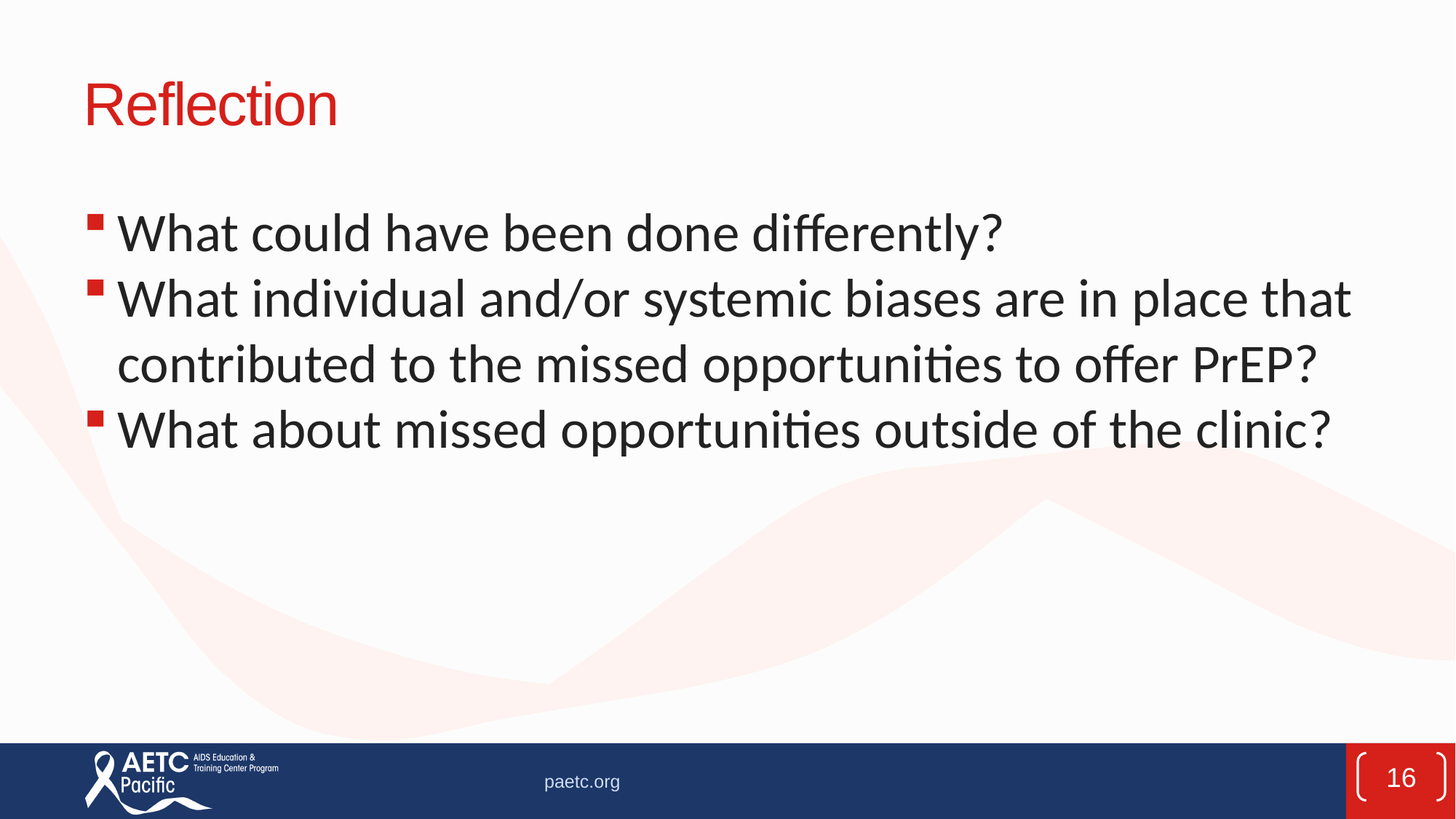

# Reflection 2
What could have been done differently?
What individual and/or systemic biases are in place that contributed to the missed opportunities to offer PrEP?
What about missed opportunities outside of the clinic?

16
paetc.org